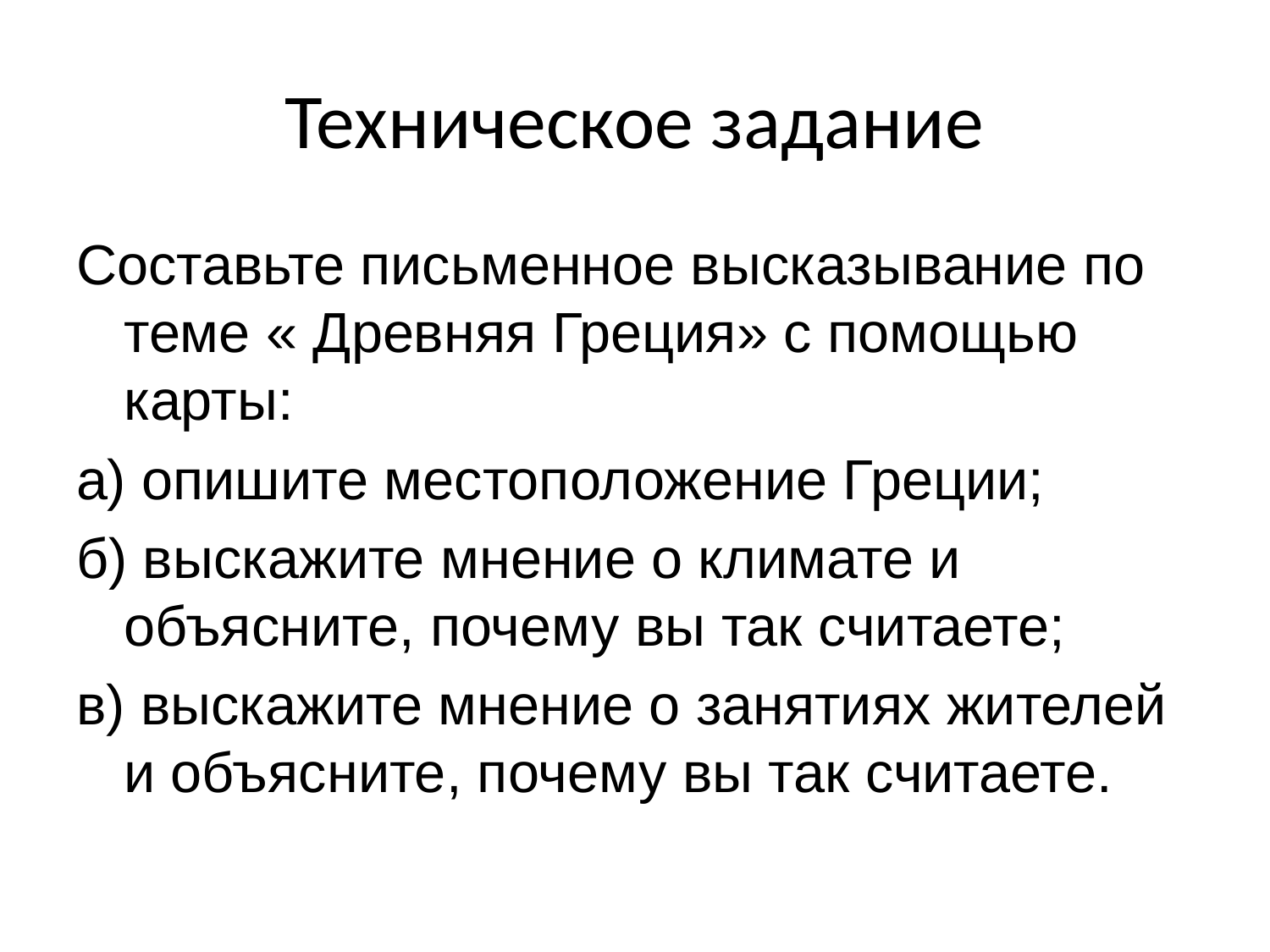

# Техническое задание
Составьте письменное высказывание по теме « Древняя Греция» с помощью карты:
а) опишите местоположение Греции;
б) выскажите мнение о климате и объясните, почему вы так считаете;
в) выскажите мнение о занятиях жителей и объясните, почему вы так считаете.